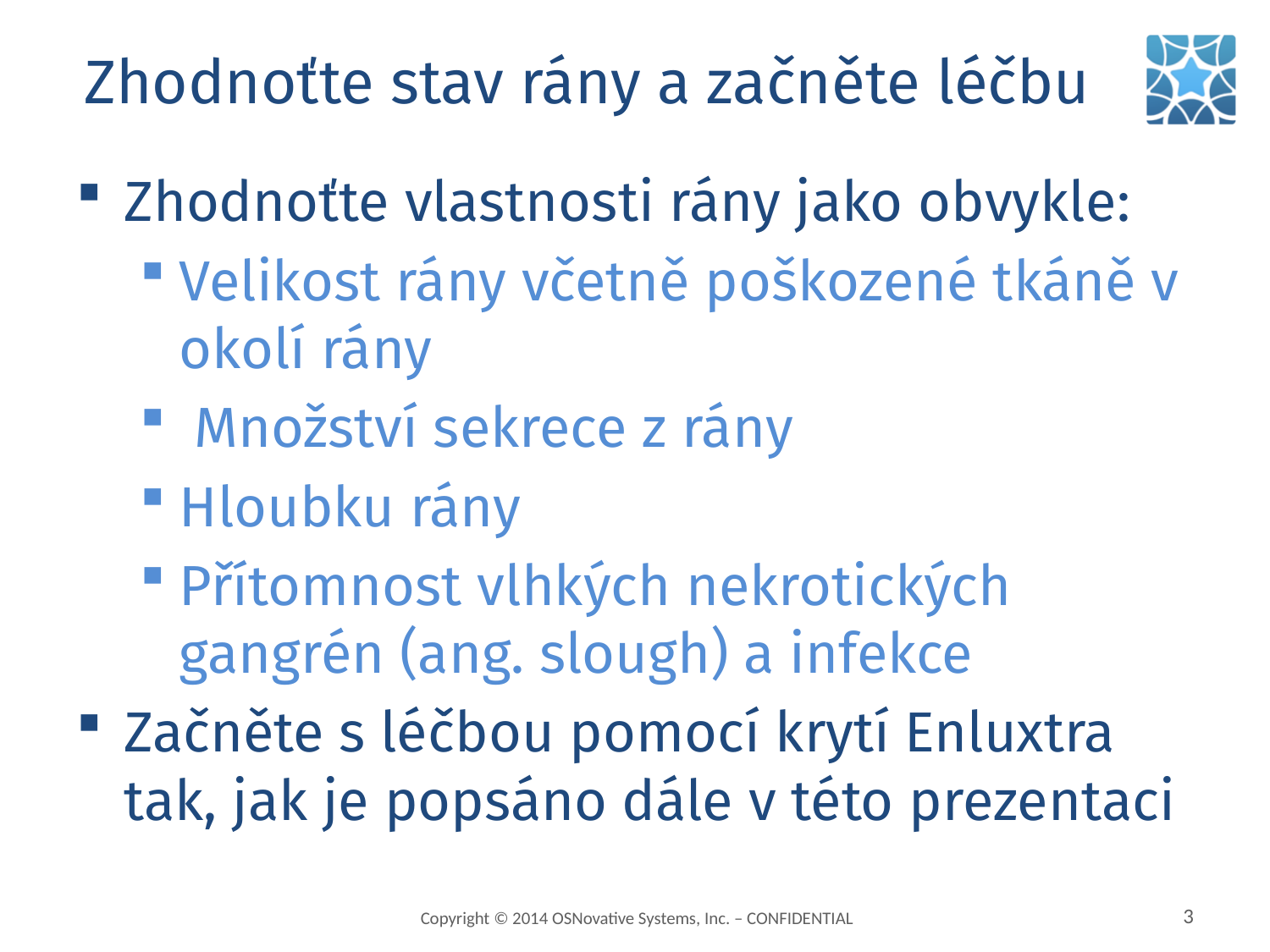

# Zhodnoťte stav rány a začněte léčbu
Zhodnoťte vlastnosti rány jako obvykle:
Velikost rány včetně poškozené tkáně v okolí rány
 Množství sekrece z rány
Hloubku rány
Přítomnost vlhkých nekrotických gangrén (ang. slough) a infekce
Začněte s léčbou pomocí krytí Enluxtra tak, jak je popsáno dále v této prezentaci
3